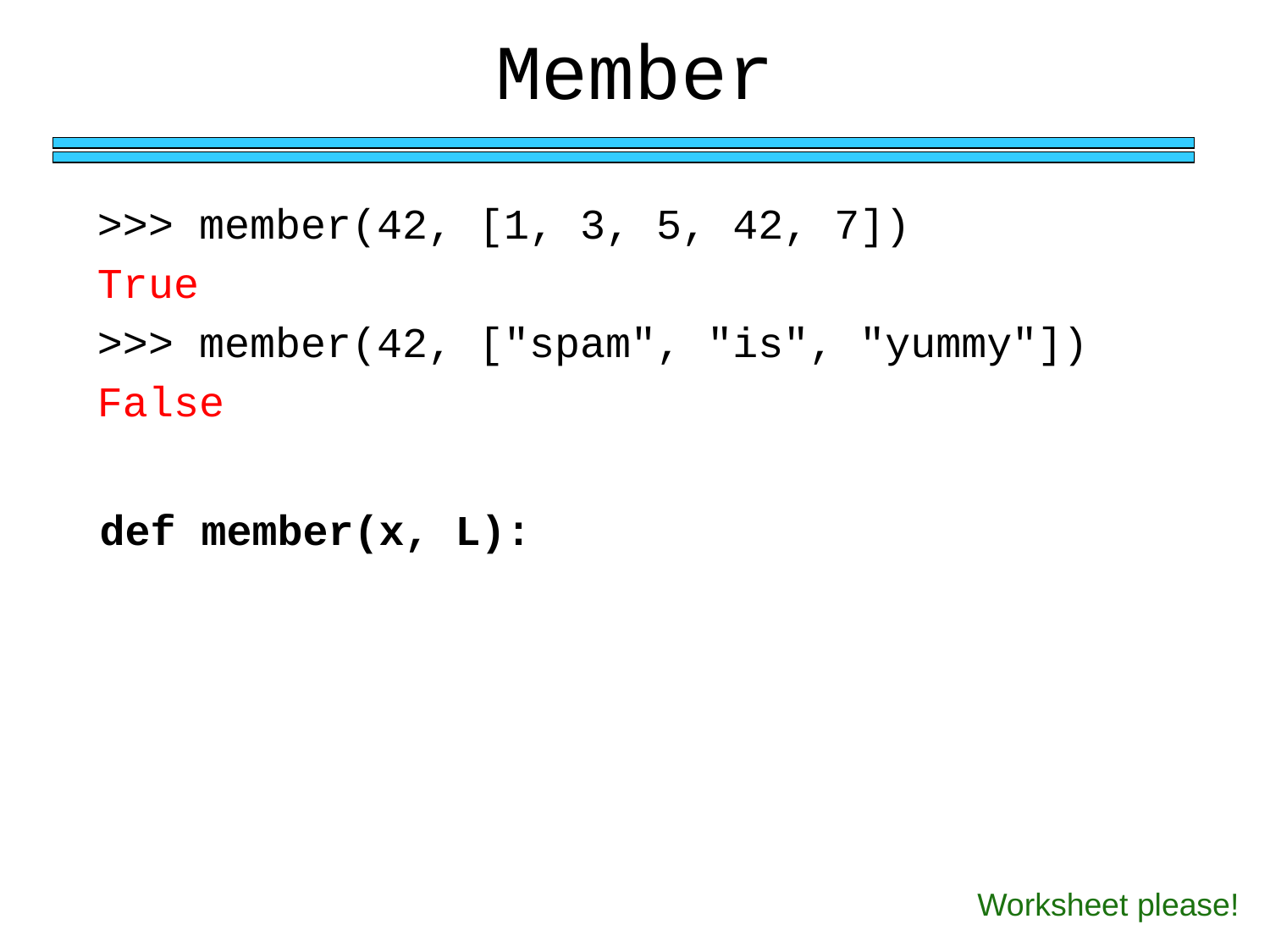

# Member

>>> member(42, [1, 3, 5, 42, 7])
True
>>> member(42, ["spam", "is", "yummy"])
False

def member(x, L):
Worksheet please!